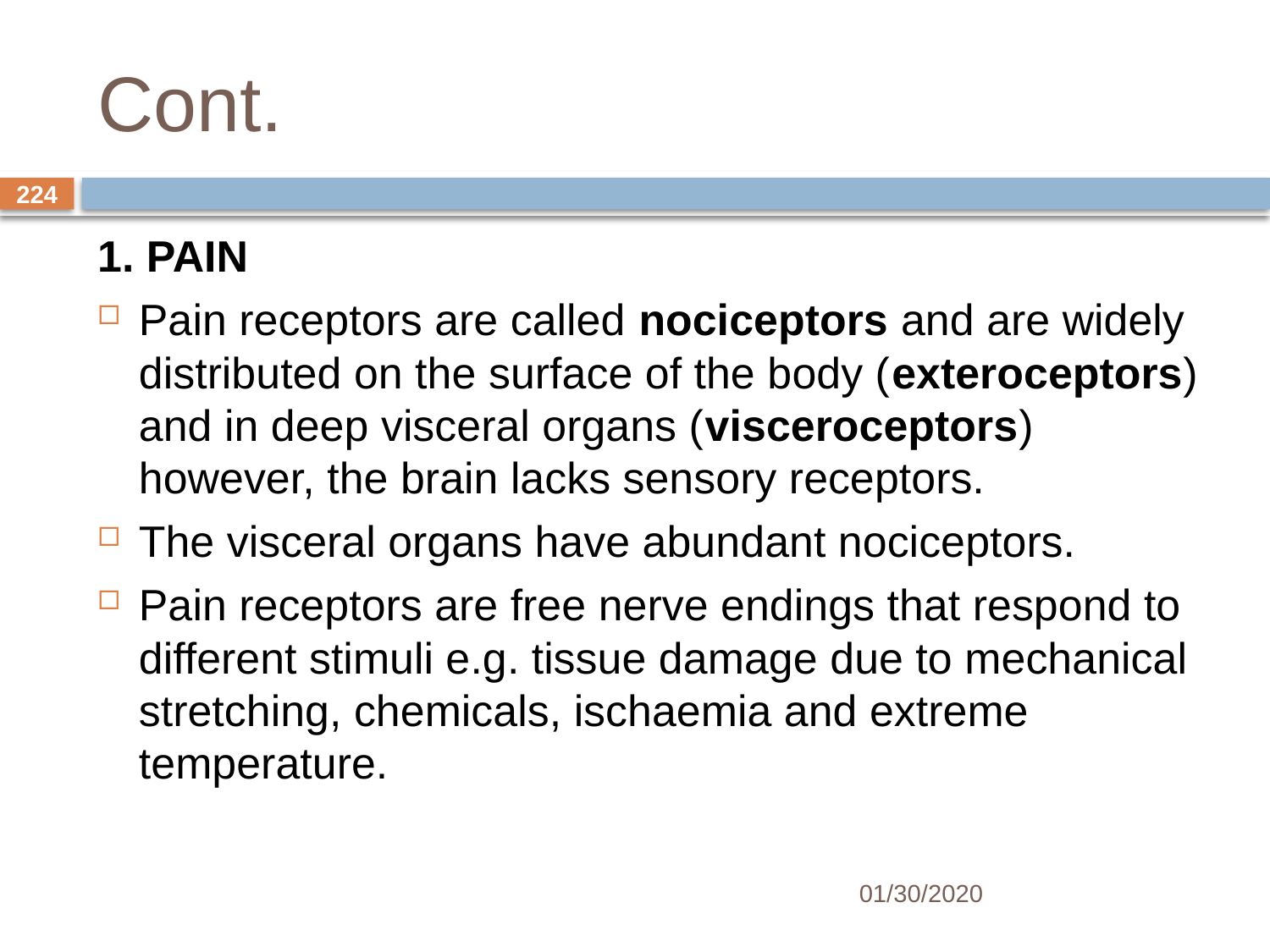

# Cont.
224
1. PAIN
Pain receptors are called nociceptors and are widely distributed on the surface of the body (exteroceptors) and in deep visceral organs (visceroceptors) however, the brain lacks sensory receptors.
The visceral organs have abundant nociceptors.
Pain receptors are free nerve endings that respond to different stimuli e.g. tissue damage due to mechanical stretching, chemicals, ischaemia and extreme temperature.
01/30/2020